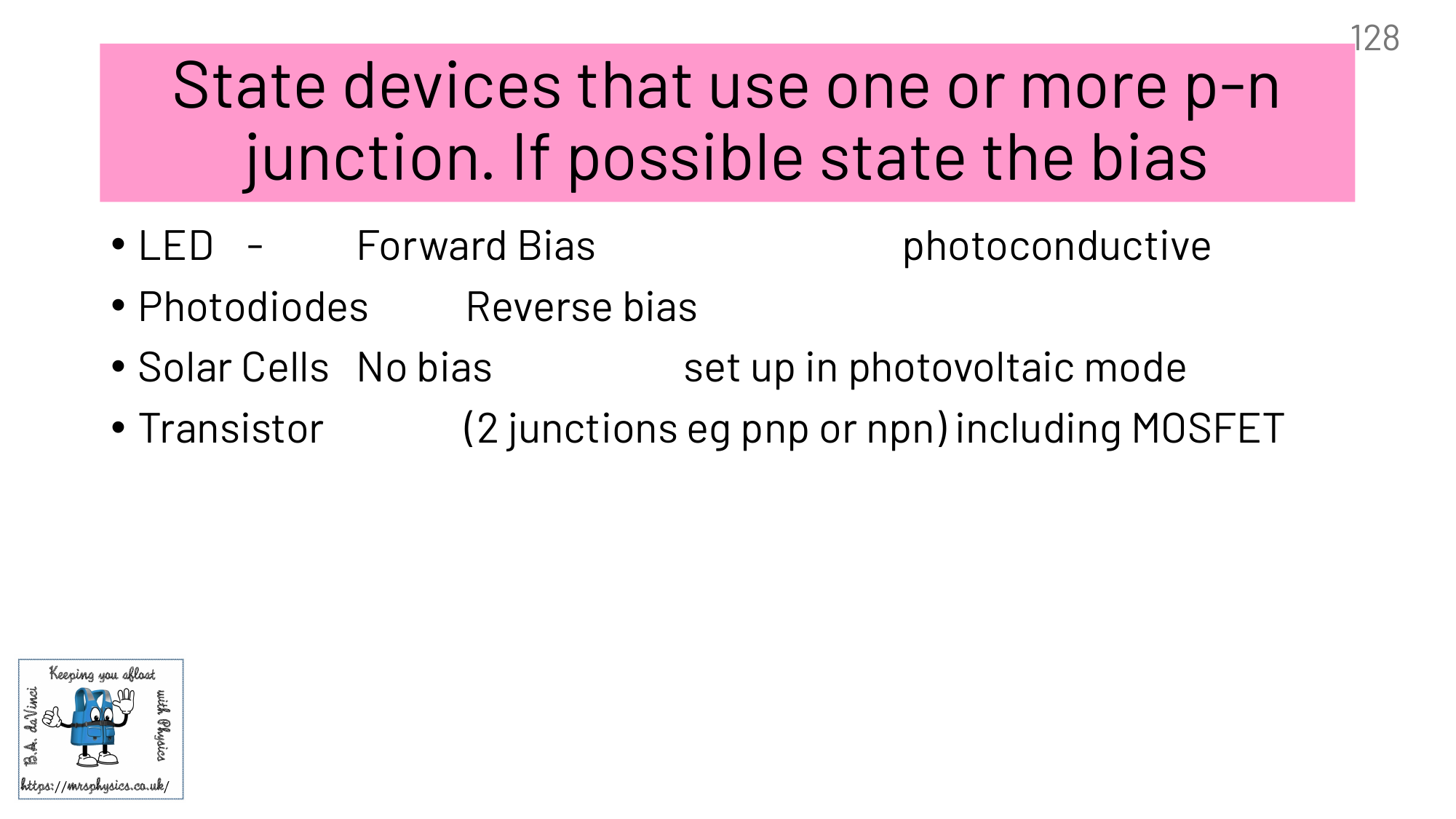

128
# State devices that use one or more p-n junction. If possible state the bias
LED	-	Forward Bias			photoconductive
Photodiodes	Reverse bias
Solar Cells	No bias   		set up in photovoltaic mode
Transistor		(2 junctions eg pnp or npn) including MOSFET